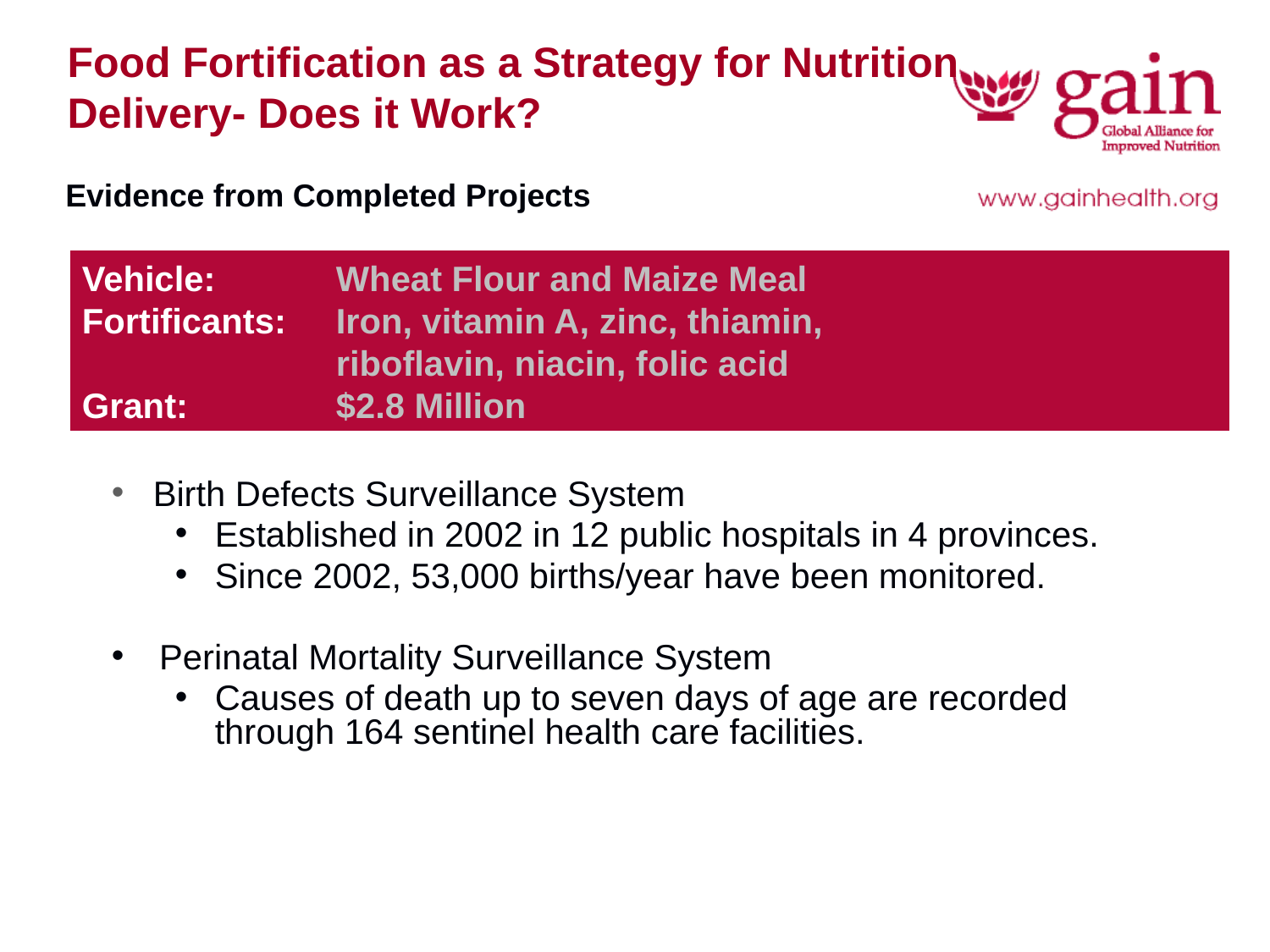

Food Fortification as a Strategy for Nutrition Delivery- Does it Work?
Evidence from Completed Projects
Vehicle:      	Wheat Flour and Maize Meal
Fortificants: 	Iron, vitamin A, zinc, thiamin, 					riboflavin, niacin, folic acid
Grant: 		$2.8 Million

   Birth Defects Surveillance System
Established in 2002 in 12 public hospitals in 4 provinces.
Since 2002, 53,000 births/year have been monitored.

Perinatal Mortality Surveillance System
Causes of death up to seven days of age are recorded through 164 sentinel health care facilities.
14